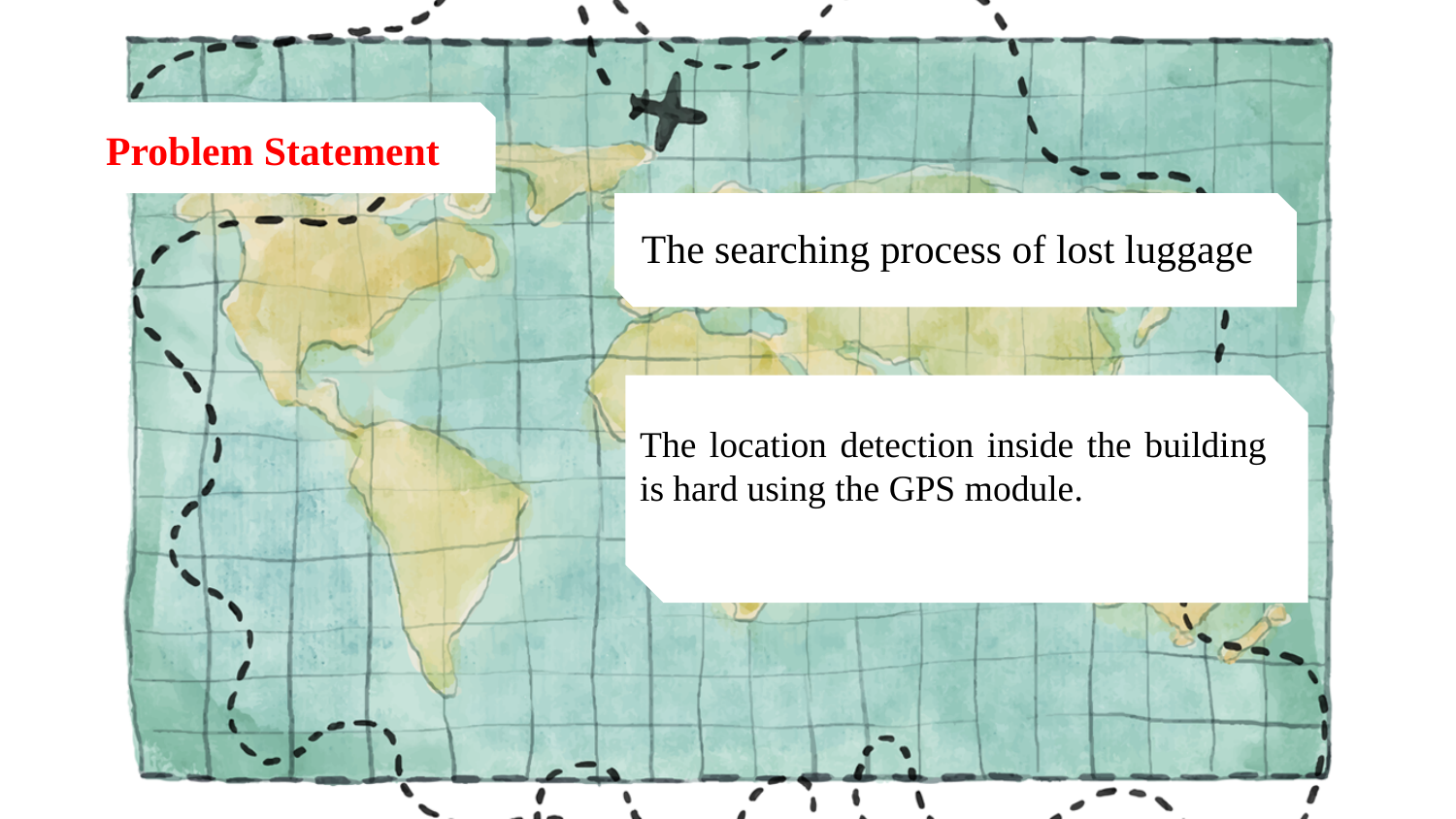

Problem Statement

The searching process of lost luggage

The location detection inside the building is hard using the GPS module.